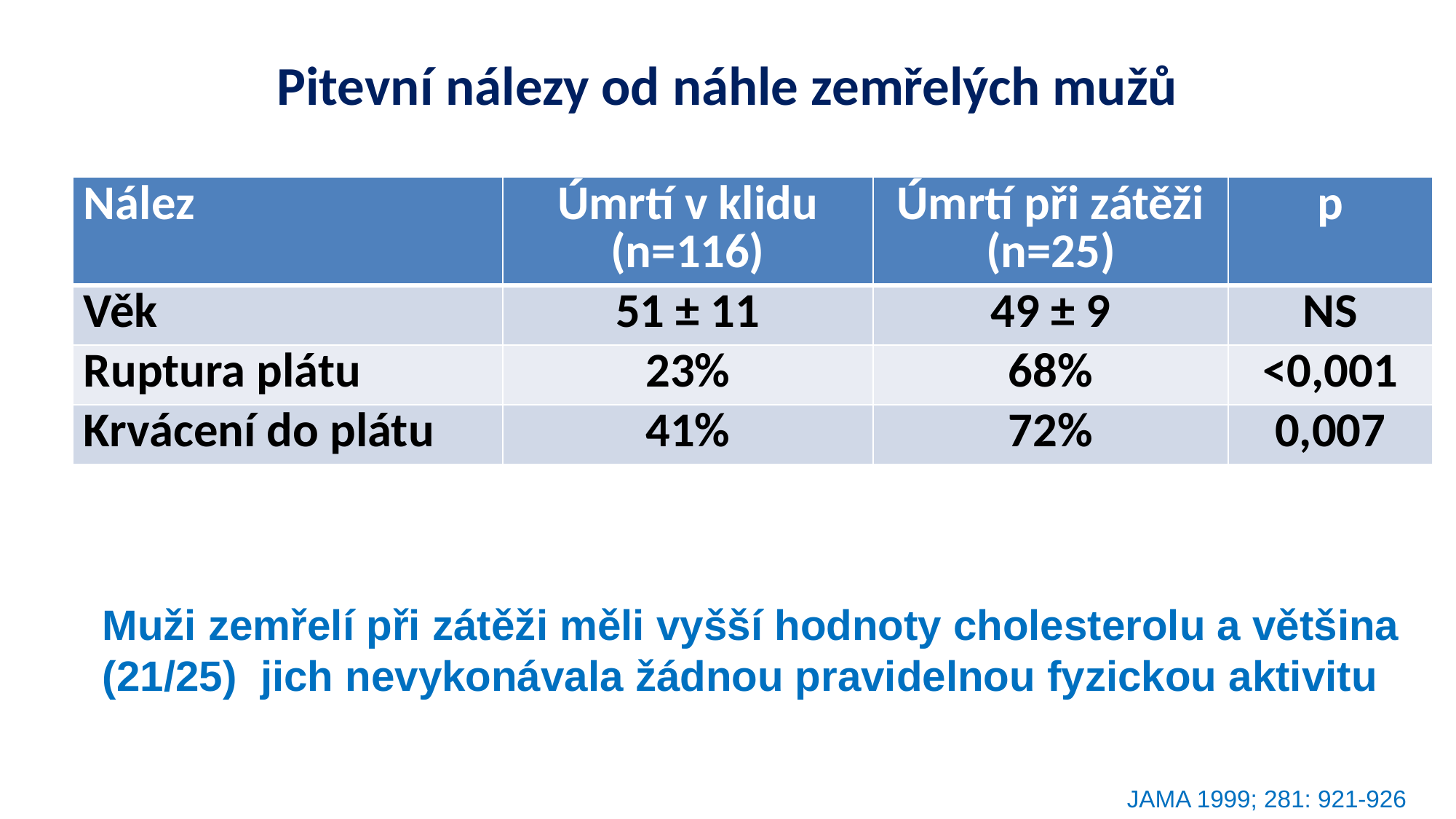

# Pitevní nálezy od náhle zemřelých mužů
| Nález | Úmrtí v klidu (n=116) | Úmrtí při zátěži (n=25) | p |
| --- | --- | --- | --- |
| Věk | 51 ± 11 | 49 ± 9 | NS |
| Ruptura plátu | 23% | 68% | <0,001 |
| Krvácení do plátu | 41% | 72% | 0,007 |
Muži zemřelí při zátěži měli vyšší hodnoty cholesterolu a většina (21/25)  jich nevykonávala žádnou pravidelnou fyzickou aktivitu
JAMA 1999; 281: 921-926